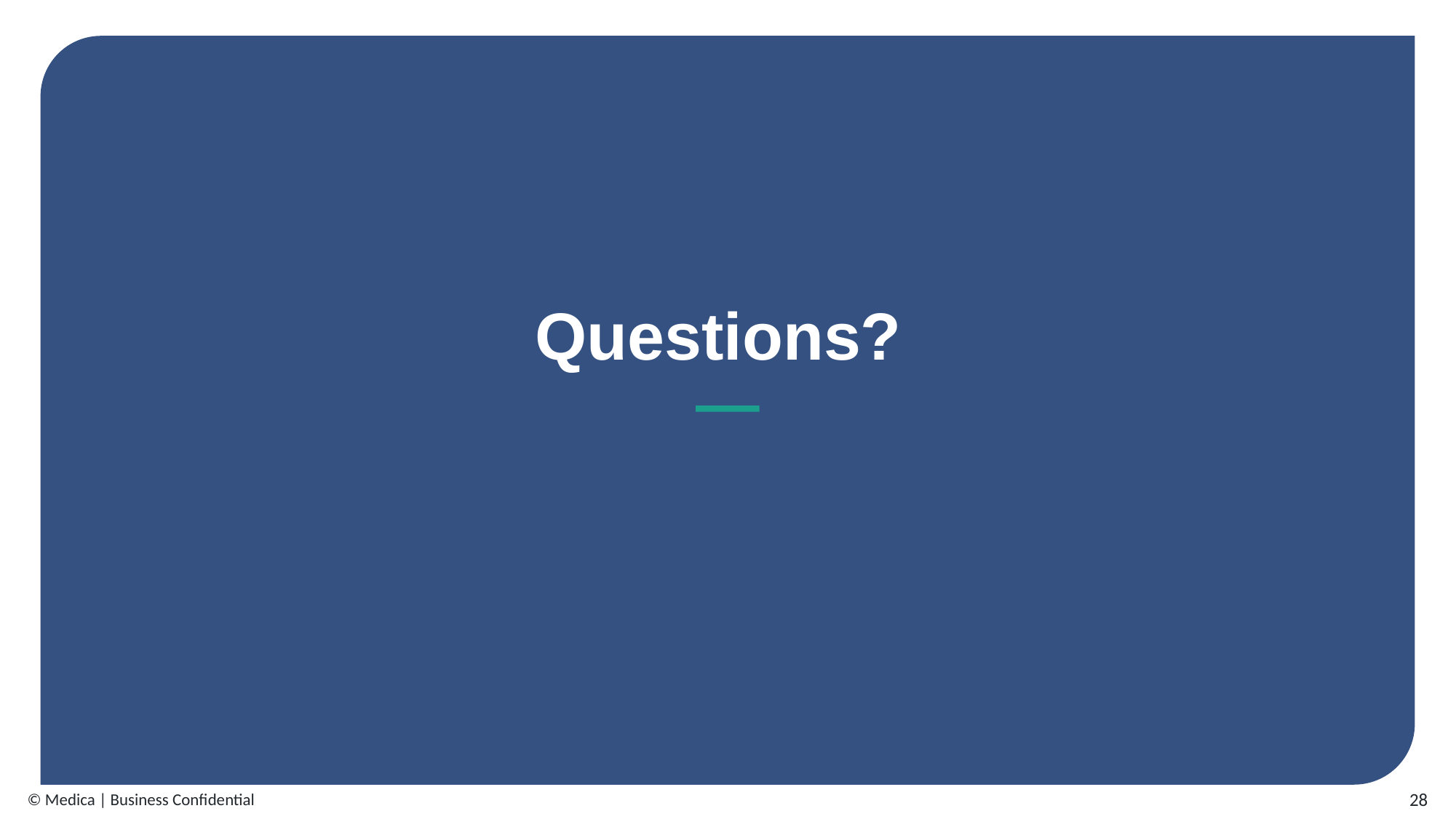

Questions?

28
© Medica | Business Confidential